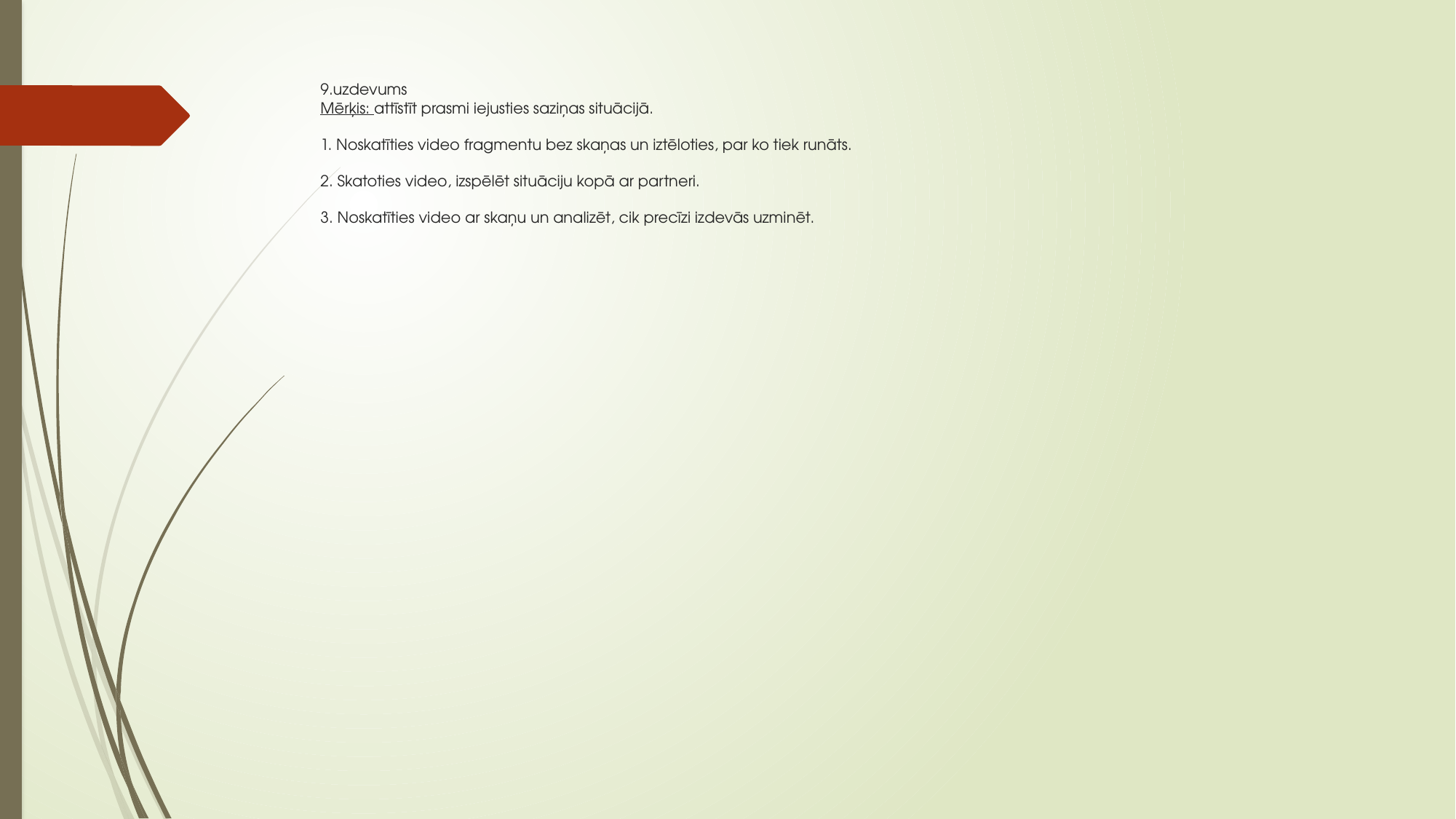

# 9.uzdevums Mērķis: attīstīt prasmi iejusties saziņas situācijā. 1. Noskatīties video fragmentu bez skaņas un iztēloties, par ko tiek runāts. 2. Skatoties video, izspēlēt situāciju kopā ar partneri. 3. Noskatīties video ar skaņu un analizēt, cik precīzi izdevās uzminēt.